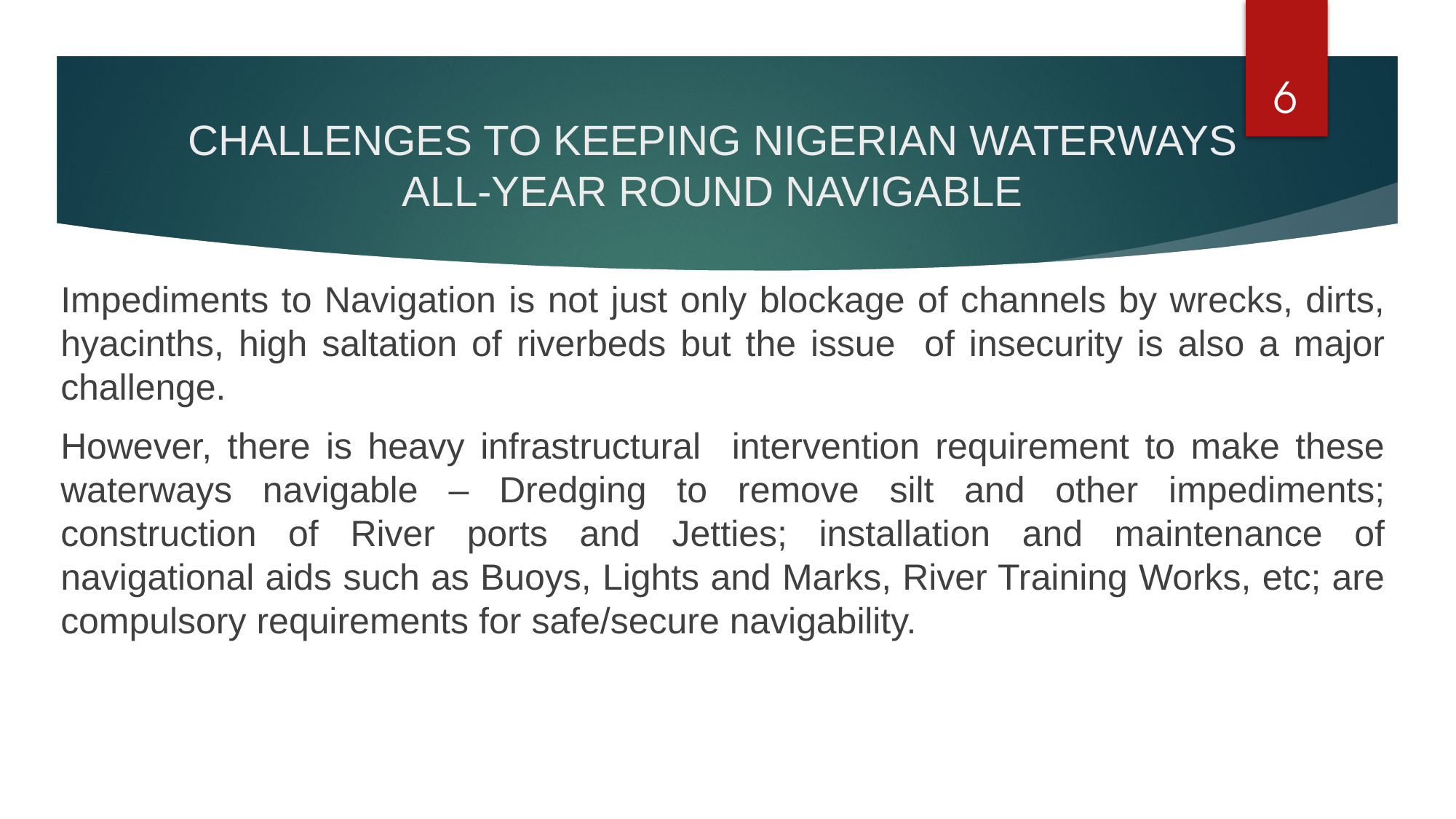

6
# CHALLENGES TO KEEPING NIGERIAN WATERWAYS ALL-YEAR ROUND NAVIGABLE
Impediments to Navigation is not just only blockage of channels by wrecks, dirts, hyacinths, high saltation of riverbeds but the issue  of insecurity is also a major challenge.
However, there is heavy infrastructural  intervention requirement to make these waterways navigable – Dredging to remove silt and other impediments; construction of River ports and Jetties; installation and maintenance of navigational aids such as Buoys, Lights and Marks, River Training Works, etc; are compulsory requirements for safe/secure navigability.